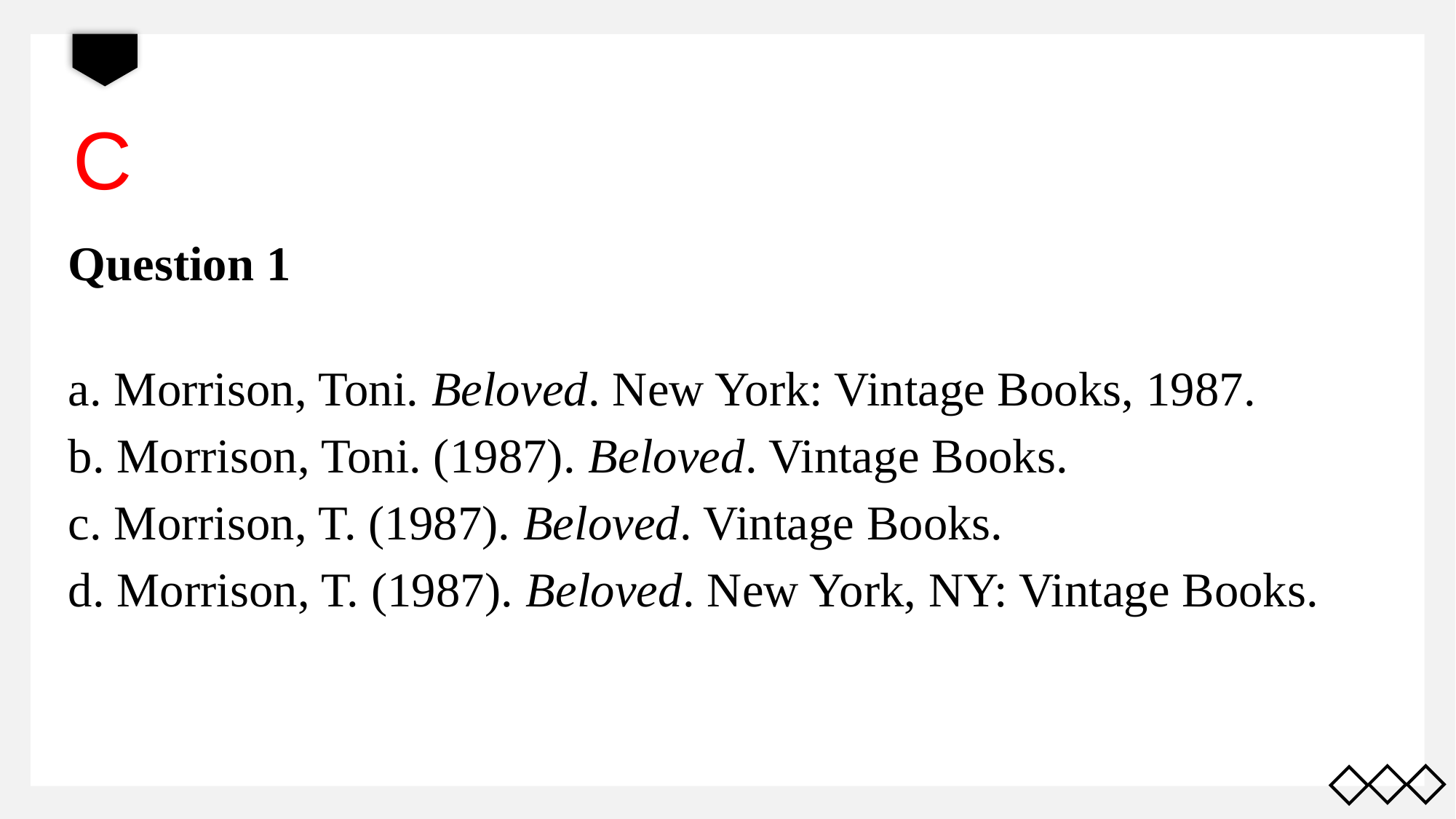

C
Question 1

a. Morrison, Toni. Beloved. New York: Vintage Books, 1987.
b. Morrison, Toni. (1987). Beloved. Vintage Books.
c. Morrison, T. (1987). Beloved. Vintage Books.
d. Morrison, T. (1987). Beloved. New York, NY: Vintage Books.

G.